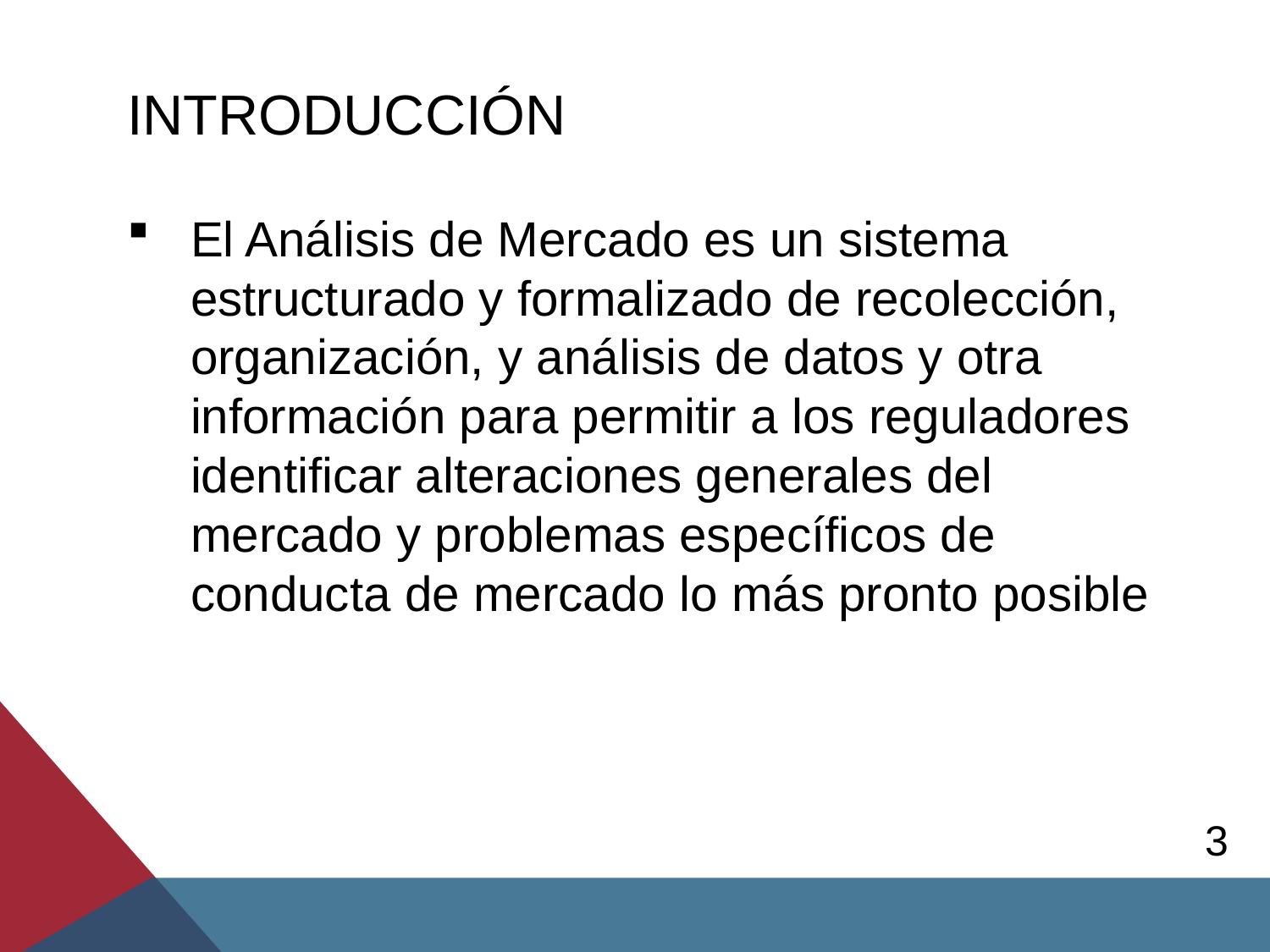

# introducción
El Análisis de Mercado es un sistema estructurado y formalizado de recolección, organización, y análisis de datos y otra información para permitir a los reguladores identificar alteraciones generales del mercado y problemas específicos de conducta de mercado lo más pronto posible
3